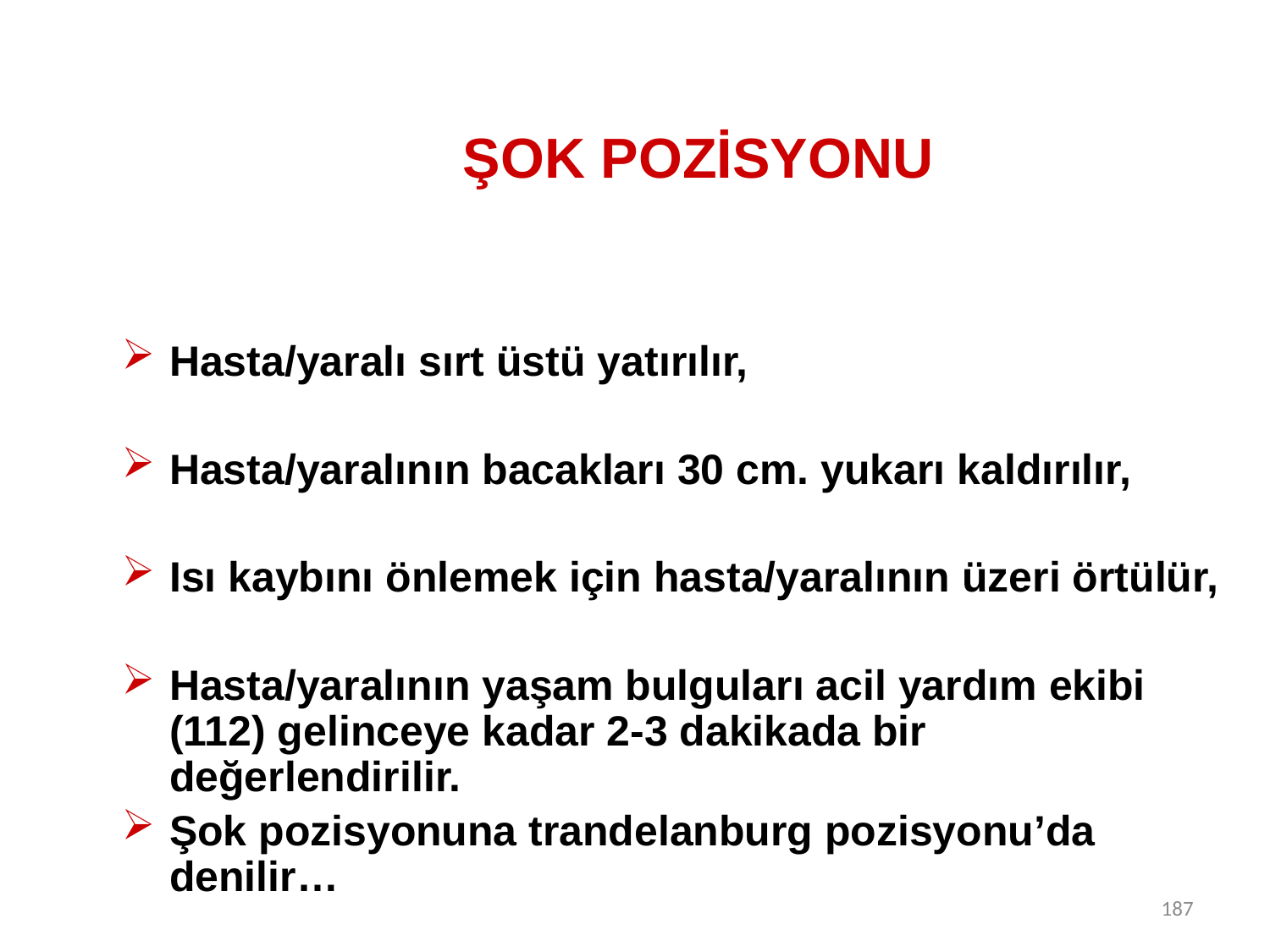

# ŞOK POZİSYONU
Hasta/yaralı sırt üstü yatırılır,

Hasta/yaralının bacakları 30 cm. yukarı kaldırılır,

Isı kaybını önlemek için hasta/yaralının üzeri örtülür,

Hasta/yaralının yaşam bulguları acil yardım ekibi (112) gelinceye kadar 2-3 dakikada bir değerlendirilir.
Şok pozisyonuna trandelanburg pozisyonu’da denilir…

187